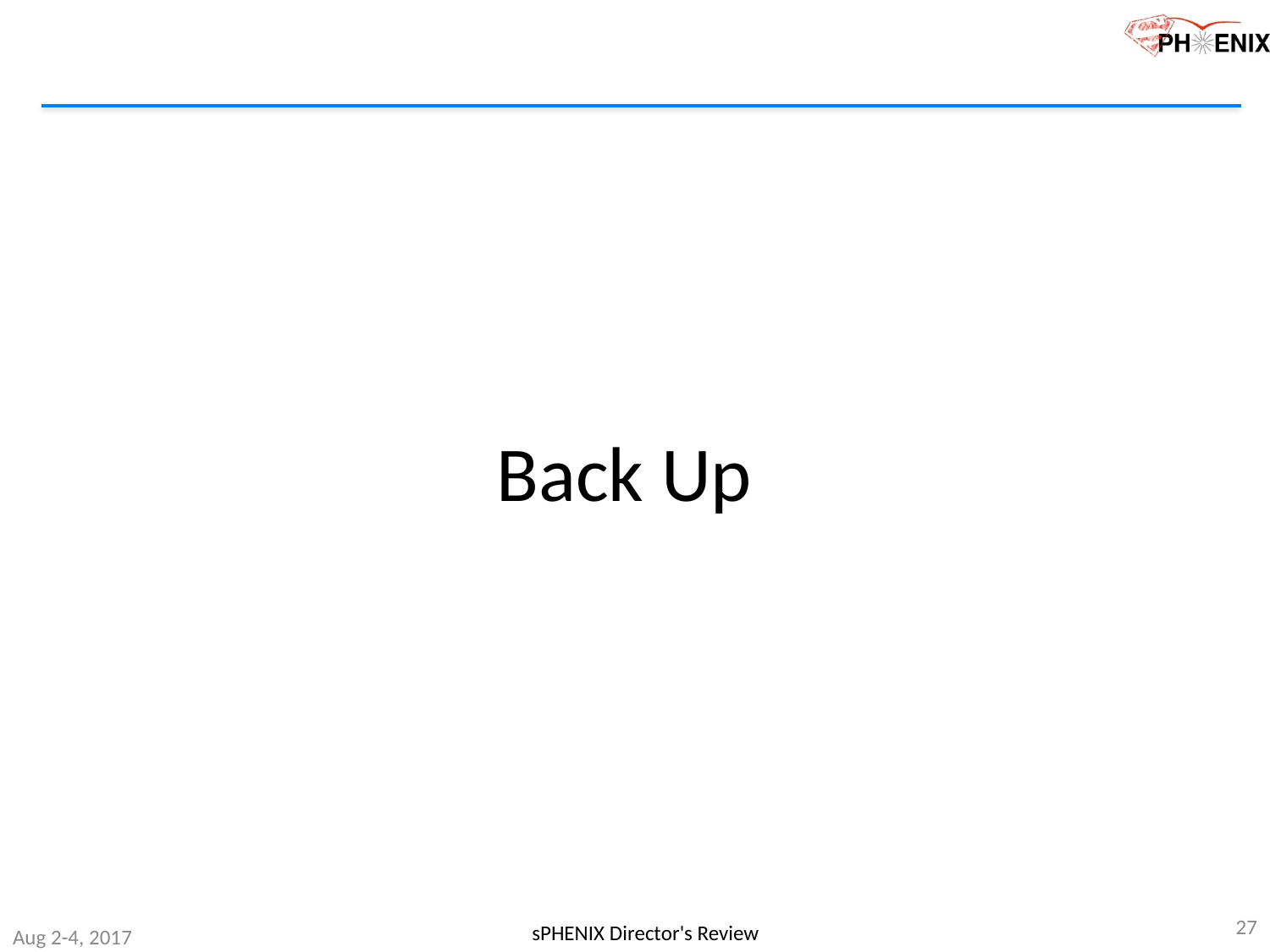

# Back Up
27
sPHENIX Director's Review
Aug 2-4, 2017